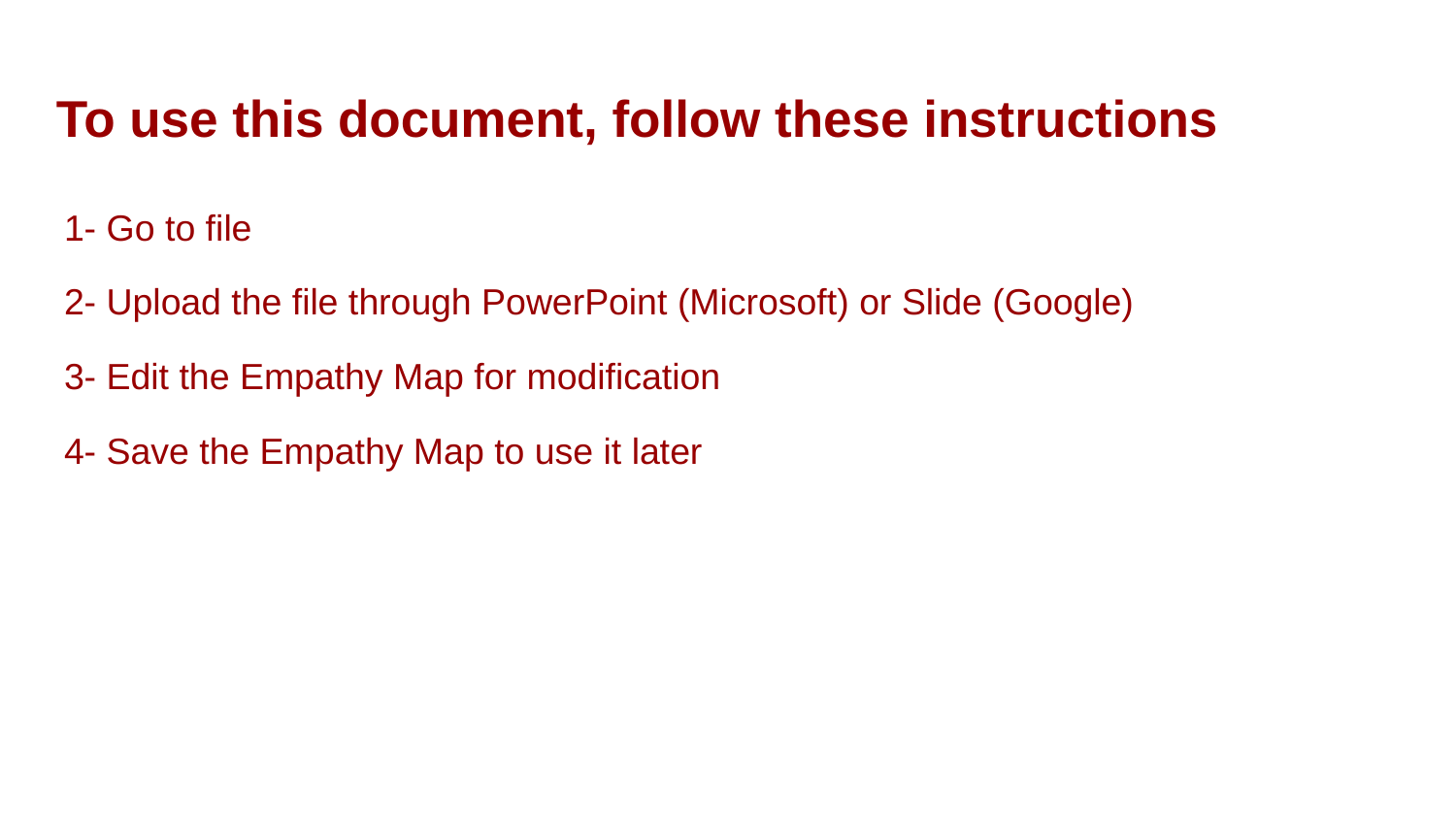

# To use this document, follow these instructions
1- Go to file
2- Upload the file through PowerPoint (Microsoft) or Slide (Google)
3- Edit the Empathy Map for modification
4- Save the Empathy Map to use it later